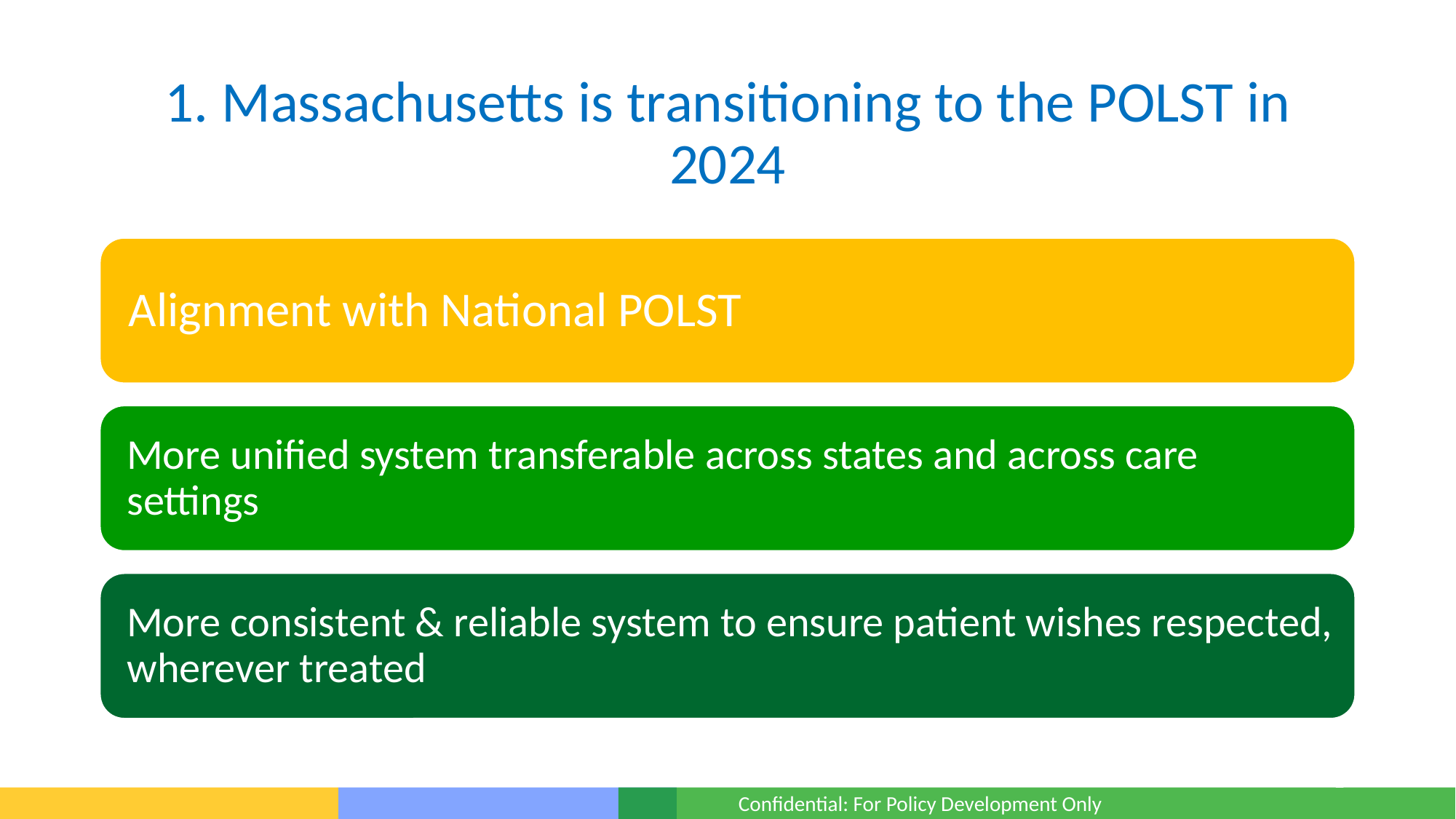

# 1. Massachusetts is transitioning to the POLST in 2024
Alignment with National POLST
More unified system transferable across states and across care settings
More consistent & reliable system to ensure patient wishes respected, wherever treated
2